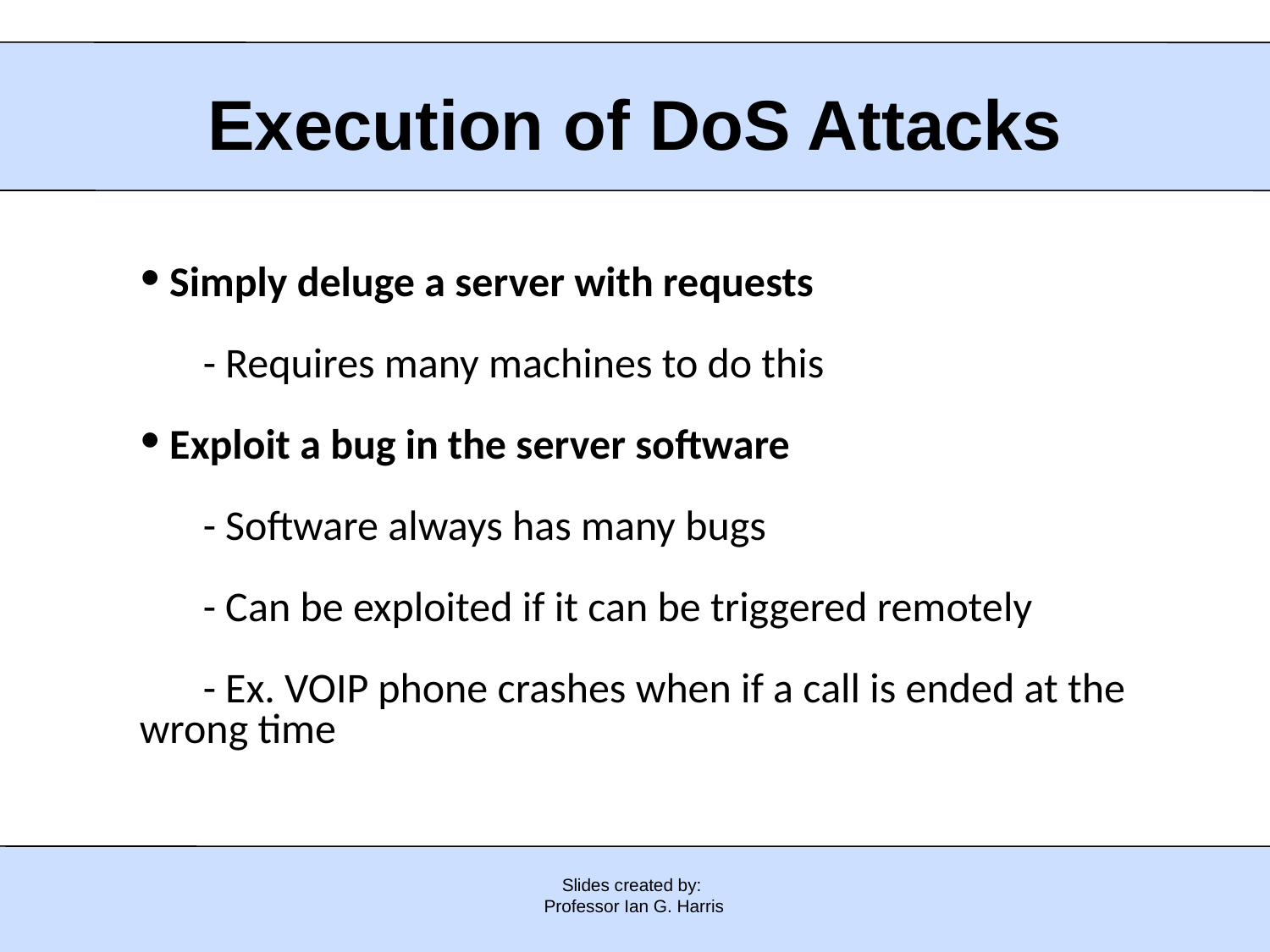

Execution of DoS Attacks
Simply deluge a server with requests

	- Requires many machines to do this

Exploit a bug in the server software

	- Software always has many bugs

	- Can be exploited if it can be triggered remotely

	- Ex. VOIP phone crashes when if a call is ended at the wrong time

Slides created by:
Professor Ian G. Harris